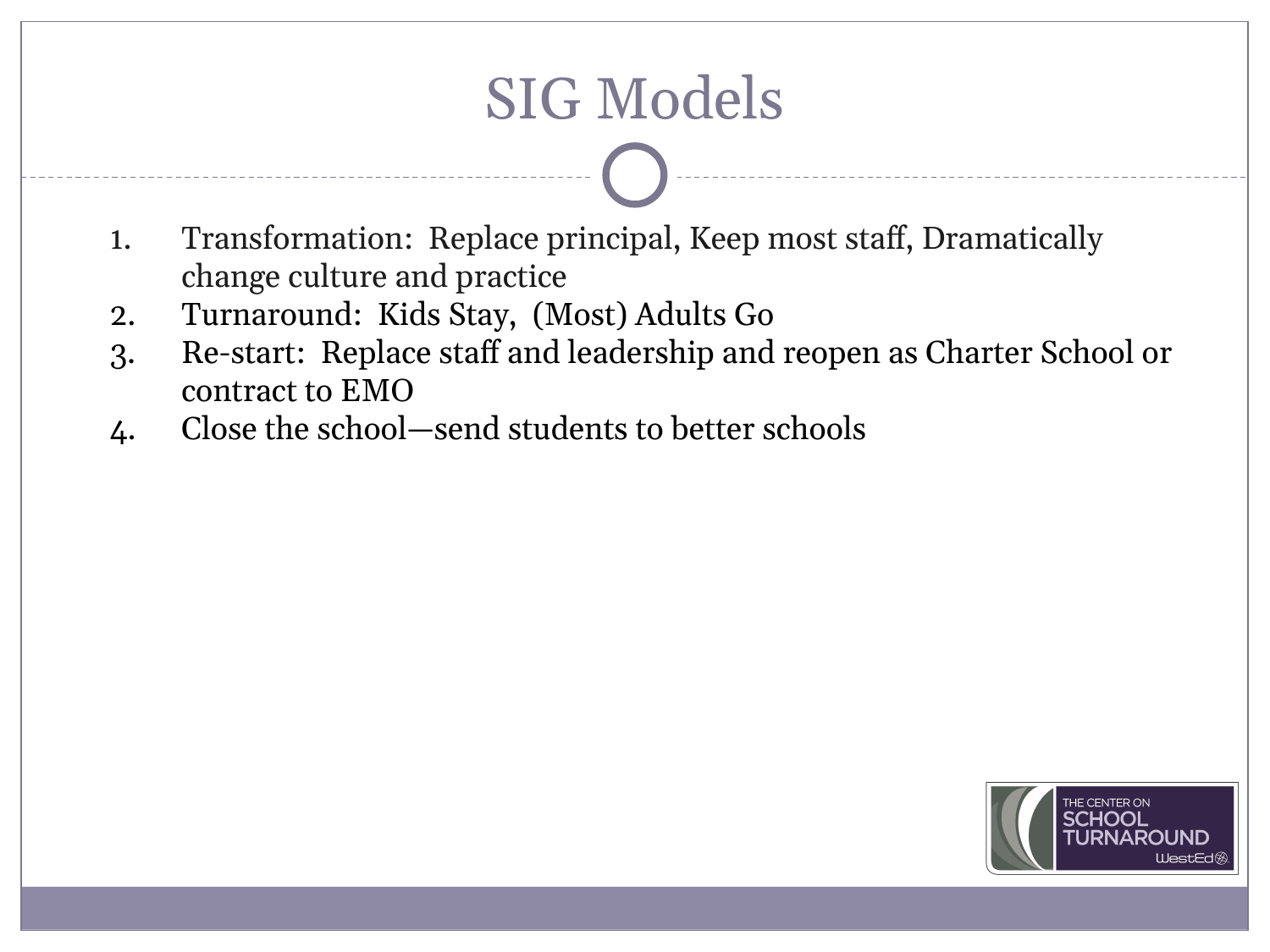

# SIG Models
Transformation:  Replace principal, Keep most staff, Dramatically change culture and practice
Turnaround:  Kids Stay,  (Most) Adults Go
Re-start:  Replace staff and leadership and reopen as Charter School or contract to EMO
Close the school—send students to better schools